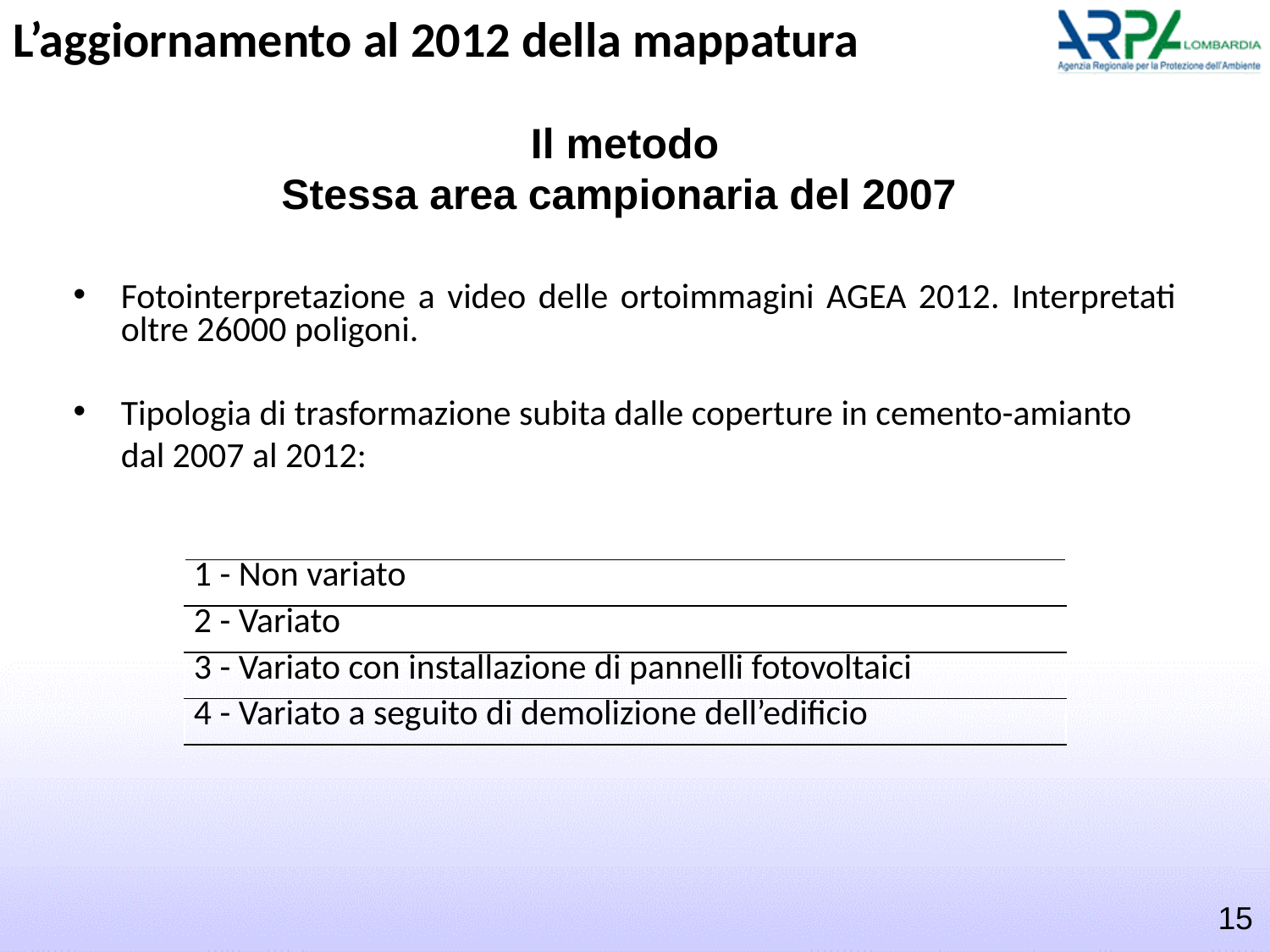

# L’aggiornamento al 2012 della mappatura
Il metodo
Stessa area campionaria del 2007

Fotointerpretazione a video delle ortoimmagini AGEA 2012. Interpretati oltre 26000 poligoni.

Tipologia di trasformazione subita dalle coperture in cemento-amianto dal 2007 al 2012:
| 1 - Non variato |
| --- |
| 2 - Variato |
| 3 - Variato con installazione di pannelli fotovoltaici |
| 4 - Variato a seguito di demolizione dell’edificio |
15